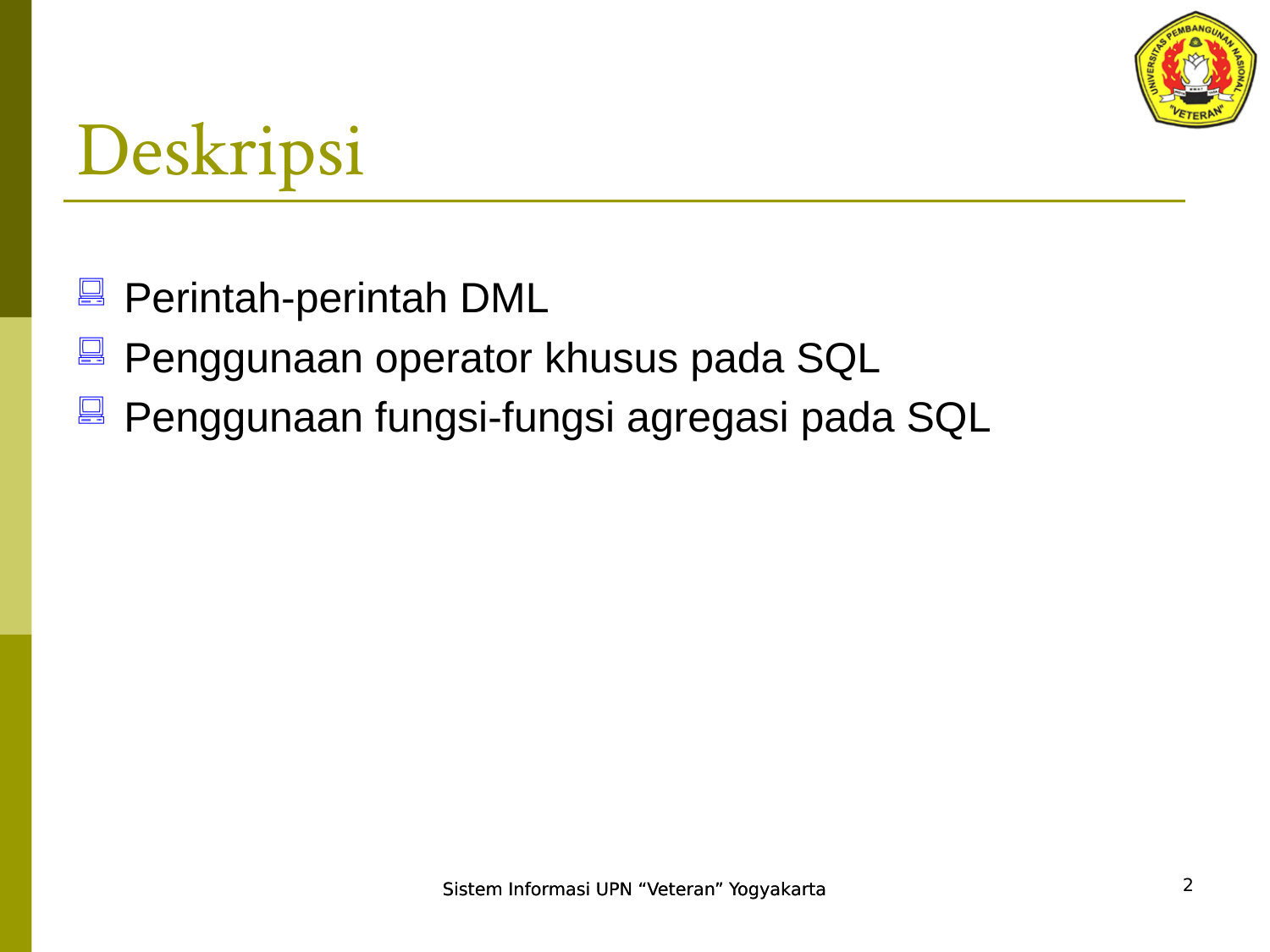

# Deskripsi
Perintah-perintah DML
Penggunaan operator khusus pada SQL
Penggunaan fungsi-fungsi agregasi pada SQL
2